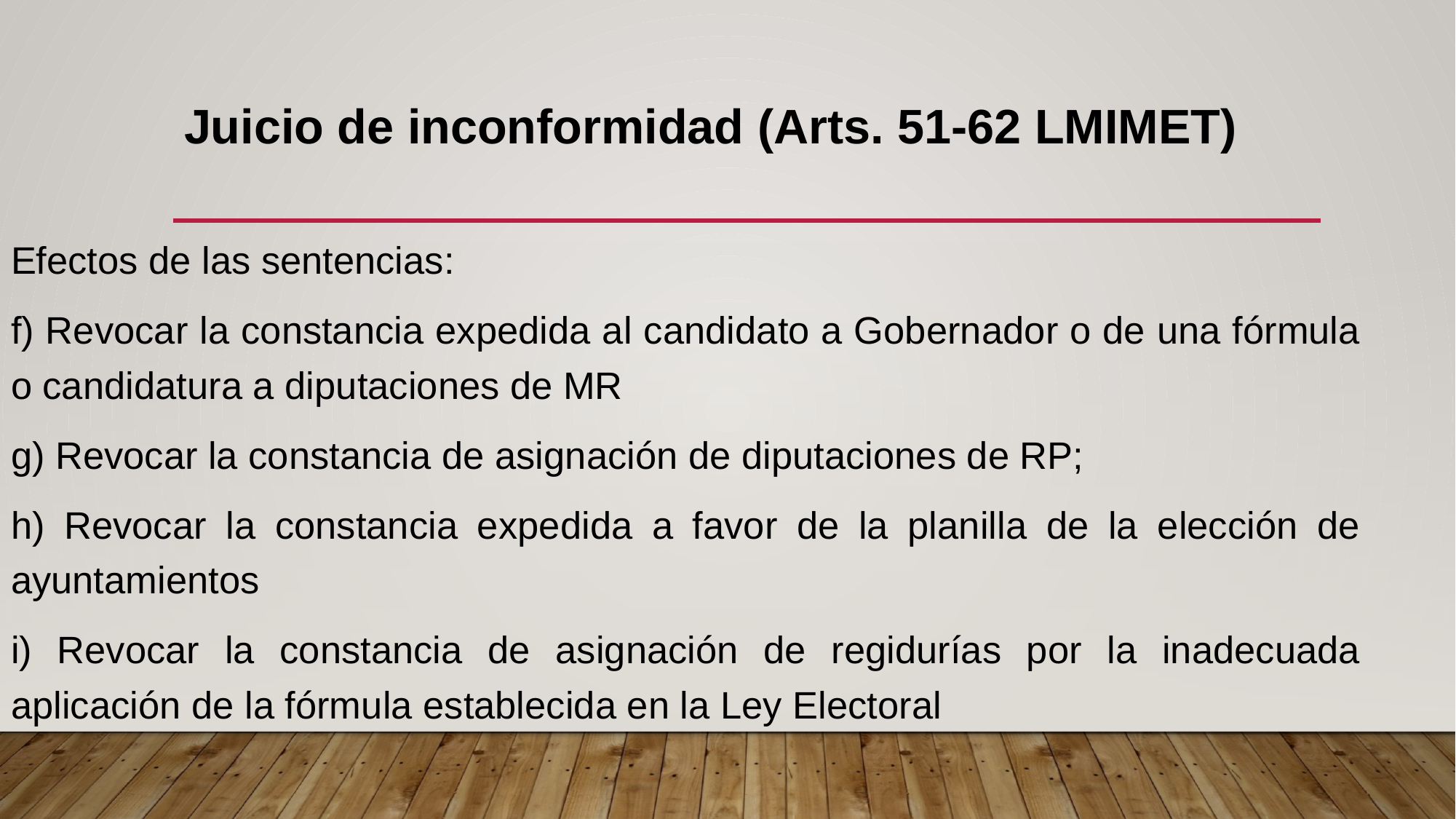

# Juicio de inconformidad (Arts. 51-62 LMIMET)
Efectos de las sentencias:
f) Revocar la constancia expedida al candidato a Gobernador o de una fórmula o candidatura a diputaciones de MR
g) Revocar la constancia de asignación de diputaciones de RP;
h) Revocar la constancia expedida a favor de la planilla de la elección de ayuntamientos
i) Revocar la constancia de asignación de regidurías por la inadecuada aplicación de la fórmula establecida en la Ley Electoral